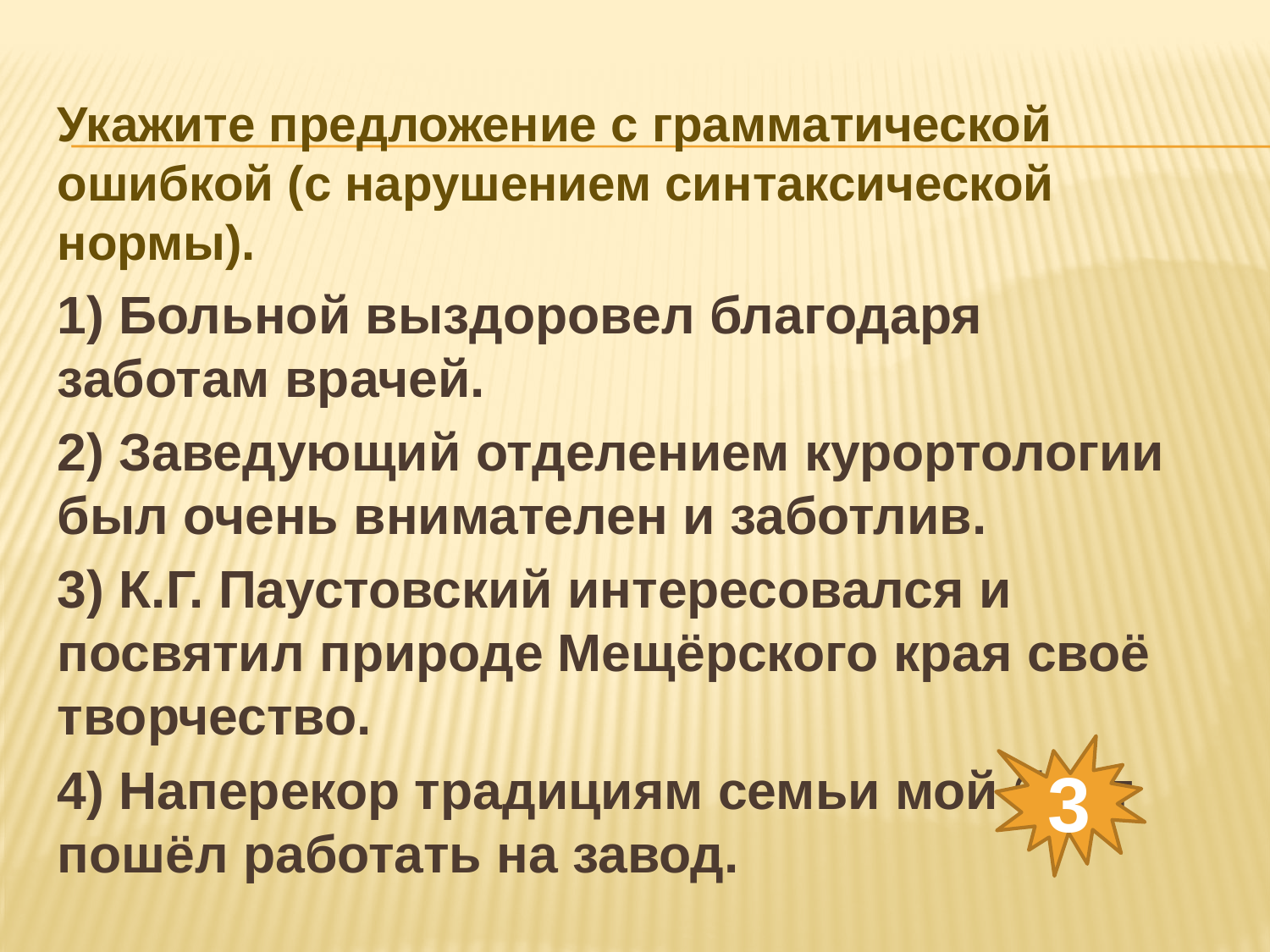

Укажите предложение с грамматической ошибкой (с нарушением синтаксической нормы).
1) Больной выздоровел благодаря заботам врачей.
2) Заведующий отделением курортологии был очень внимателен и заботлив.
3) К.Г. Паустовский интересовался и посвятил природе Мещёрского края своё творчество.
4) Наперекор традициям семьи мой брат пошёл работать на завод.

3